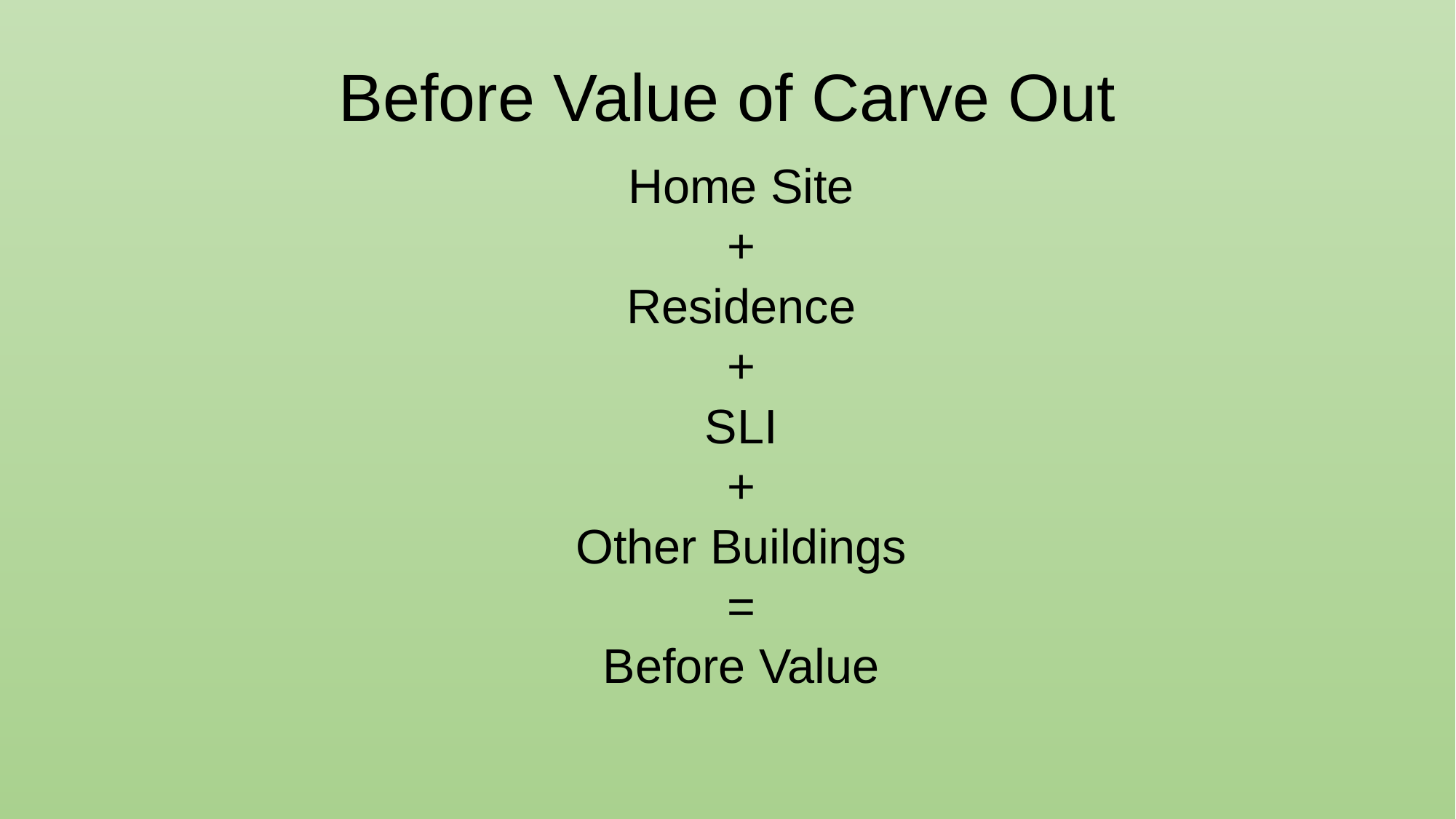

# Before Value of Carve Out
Home Site
+
Residence
+
SLI
+
Other Buildings
=
Before Value